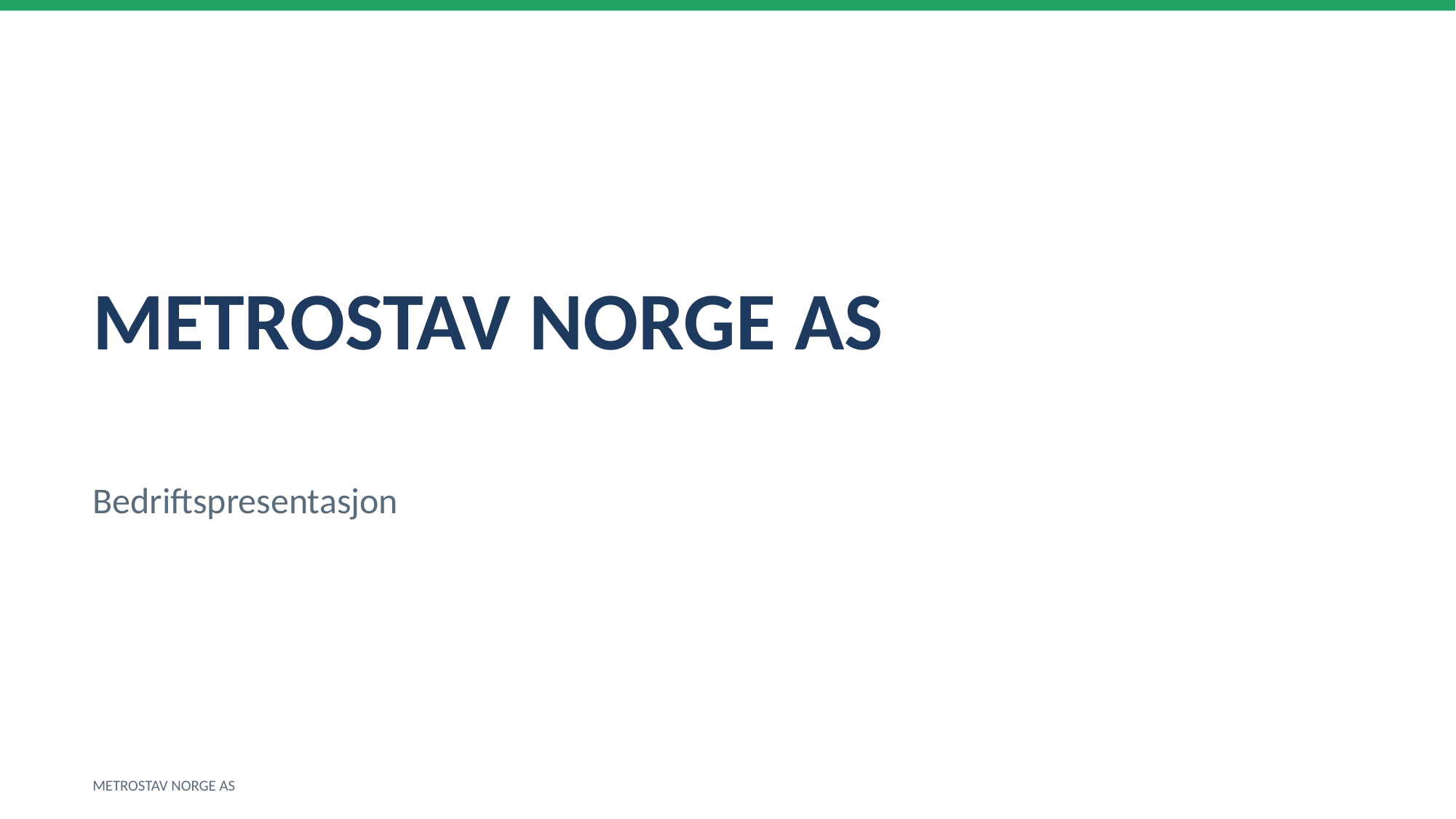

METROSTAV NORGE AS
Bedriftspresentasjon
METROSTAV NORGE AS